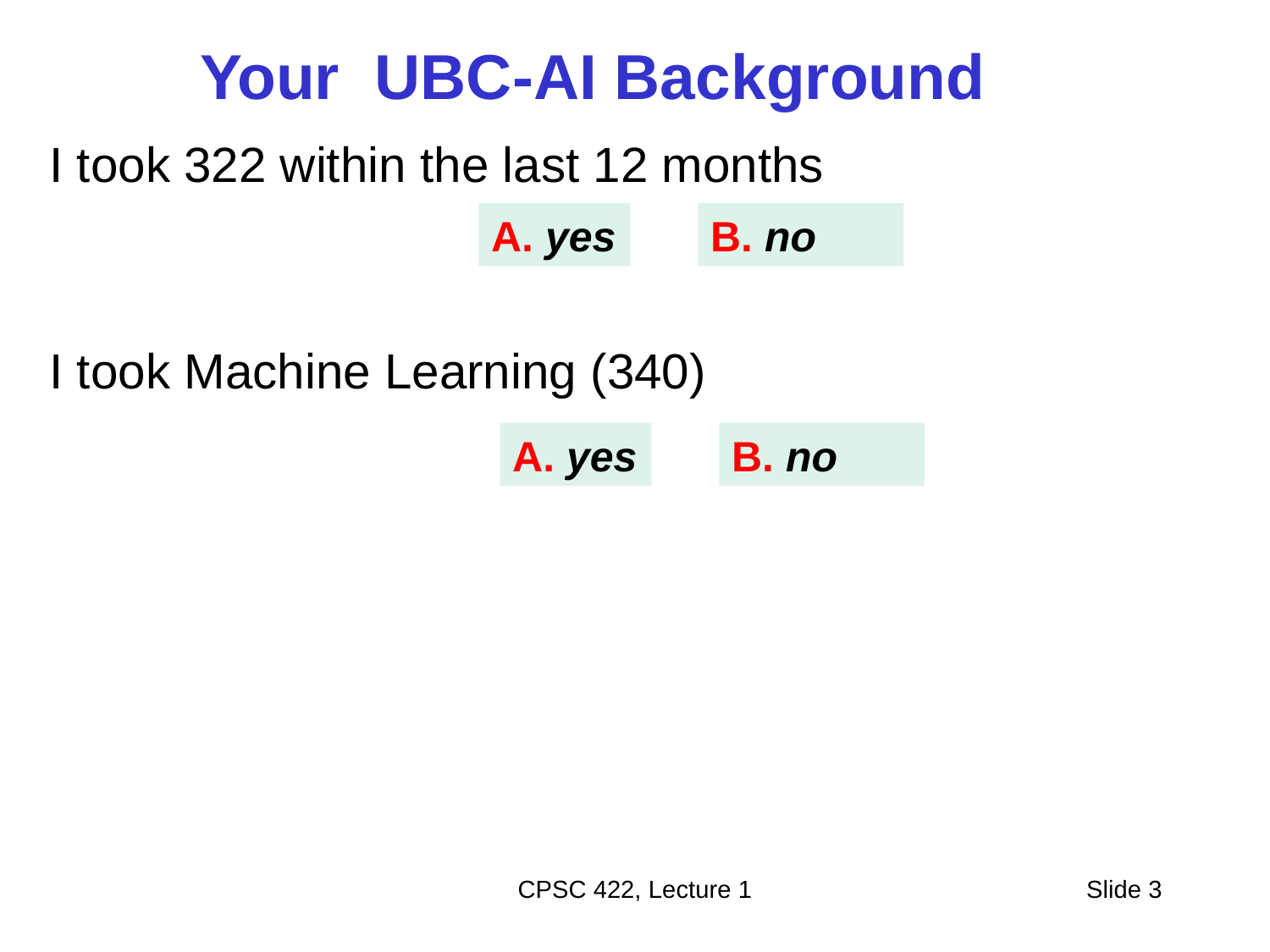

# Your  UBC-AI Background
I took 322 within the last 12 months

I took Machine Learning (340)

A. yes
B. no
A. yes
B. no
CPSC 422, Lecture 1
Slide 3